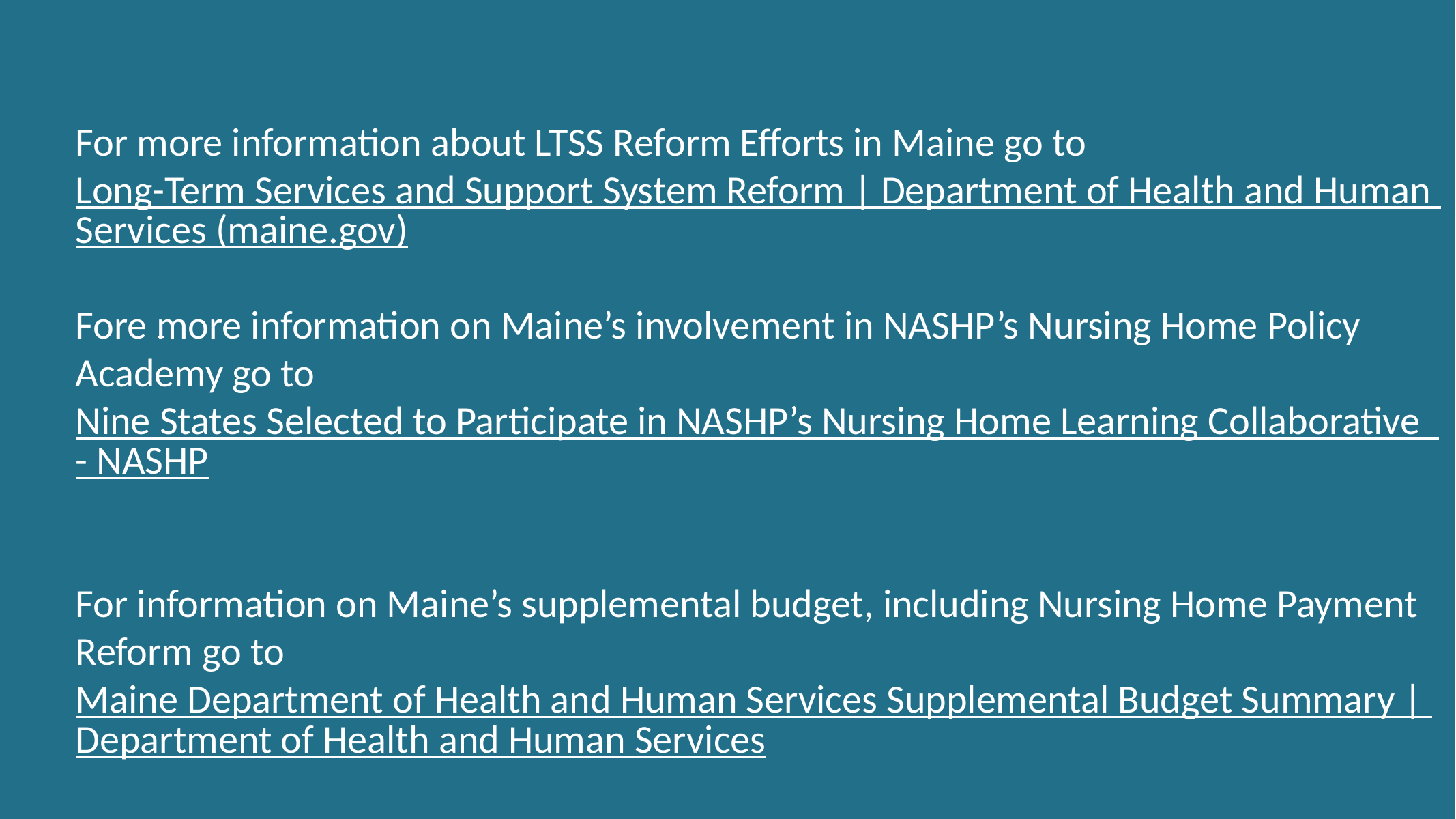

For more information about LTSS Reform Efforts in Maine go to Long-Term Services and Support System Reform | Department of Health and Human Services (maine.gov)

Fore more information on Maine’s involvement in NASHP’s Nursing Home Policy Academy go to Nine States Selected to Participate in NASHP’s Nursing Home Learning Collaborative  - NASHP

For information on Maine’s supplemental budget, including Nursing Home Payment Reform go to  Maine Department of Health and Human Services Supplemental Budget Summary | Department of Health and Human Services